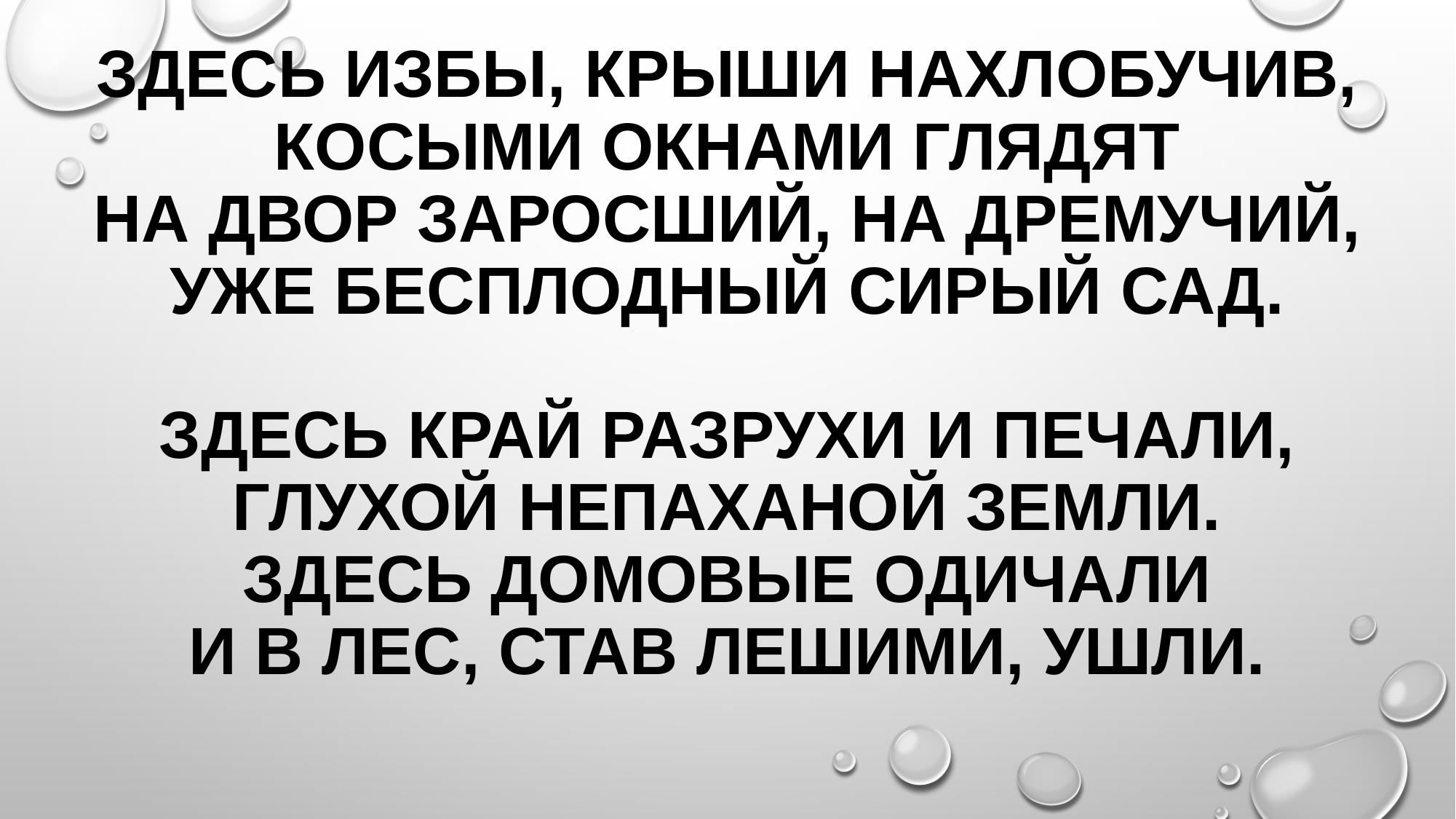

# Здесь избы, крыши нахлобучив, Косыми окнами глядят На двор заросший, на дремучий, Уже бесплодный сирый сад. Здесь край разрухи и печали, Глухой непаханой земли. Здесь домовые одичали И в лес, став лешими, ушли.